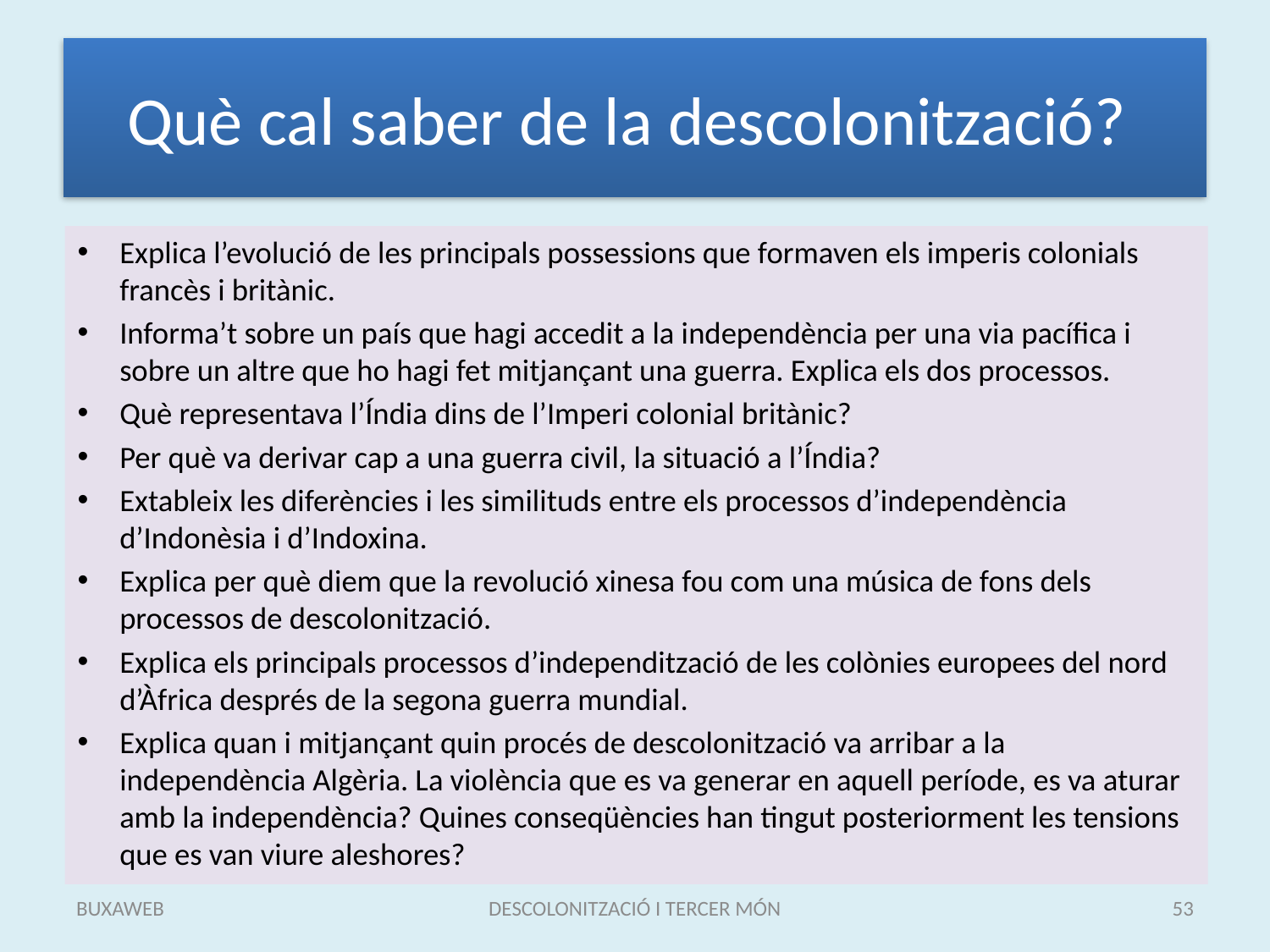

# Què cal saber de la descolonització?
Explica l’evolució de les principals possessions que formaven els imperis colonials francès i britànic.
Informa’t sobre un país que hagi accedit a la independència per una via pacífica i sobre un altre que ho hagi fet mitjançant una guerra. Explica els dos processos.
Què representava l’Índia dins de l’Imperi colonial britànic?
Per què va derivar cap a una guerra civil, la situació a l’Índia?
Extableix les diferències i les similituds entre els processos d’independència d’Indonèsia i d’Indoxina.
Explica per què diem que la revolució xinesa fou com una música de fons dels processos de descolonització.
Explica els principals processos d’independització de les colònies europees del nord d’Àfrica després de la segona guerra mundial.
Explica quan i mitjançant quin procés de descolonització va arribar a la independència Algèria. La violència que es va generar en aquell període, es va aturar amb la independència? Quines conseqüències han tingut posteriorment les tensions que es van viure aleshores?
BUXAWEB
DESCOLONITZACIÓ I TERCER MÓN
53